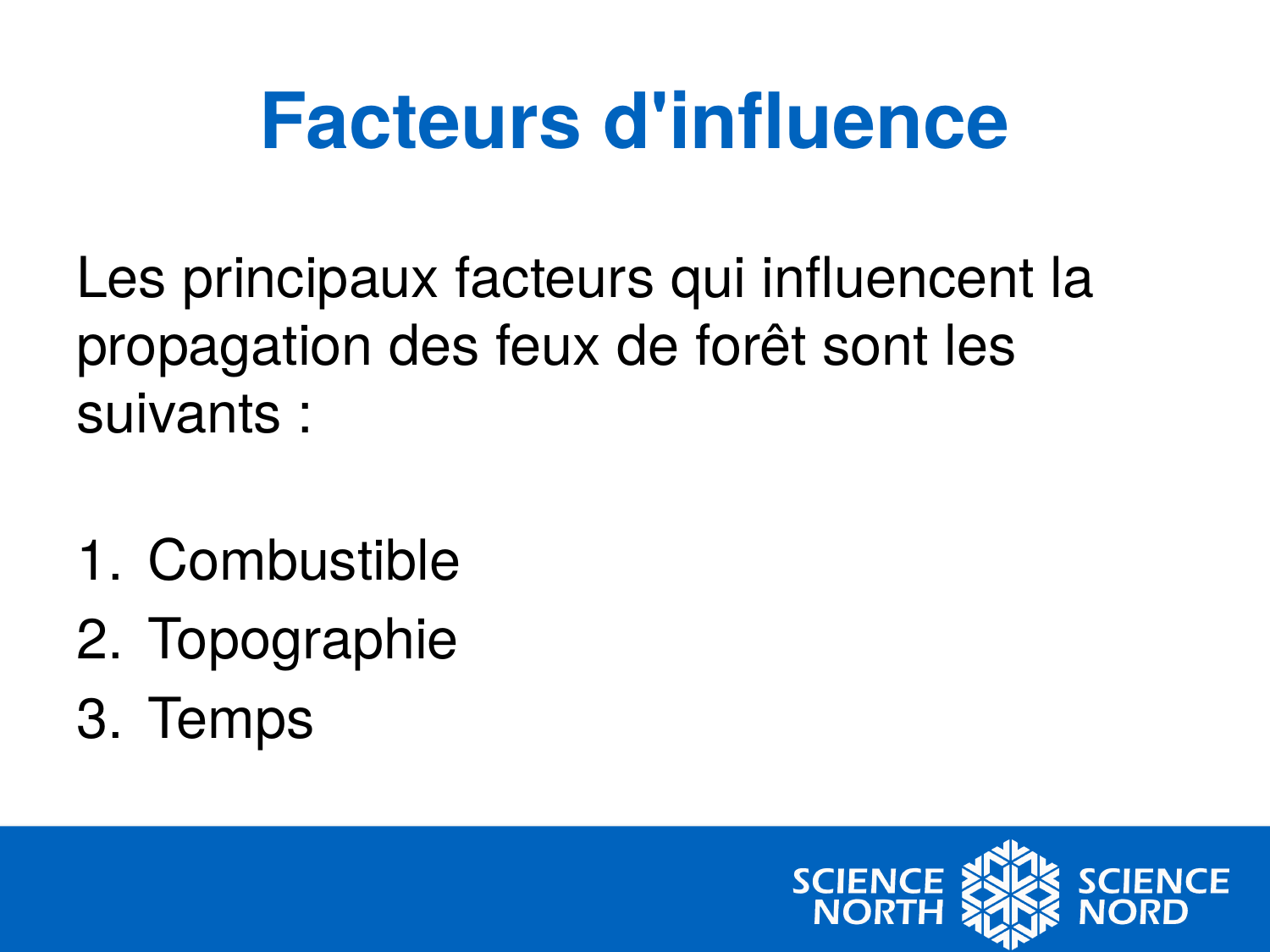

# Facteurs d'influence
Les principaux facteurs qui influencent la propagation des feux de forêt sont les suivants :
Combustible
Topographie
Temps